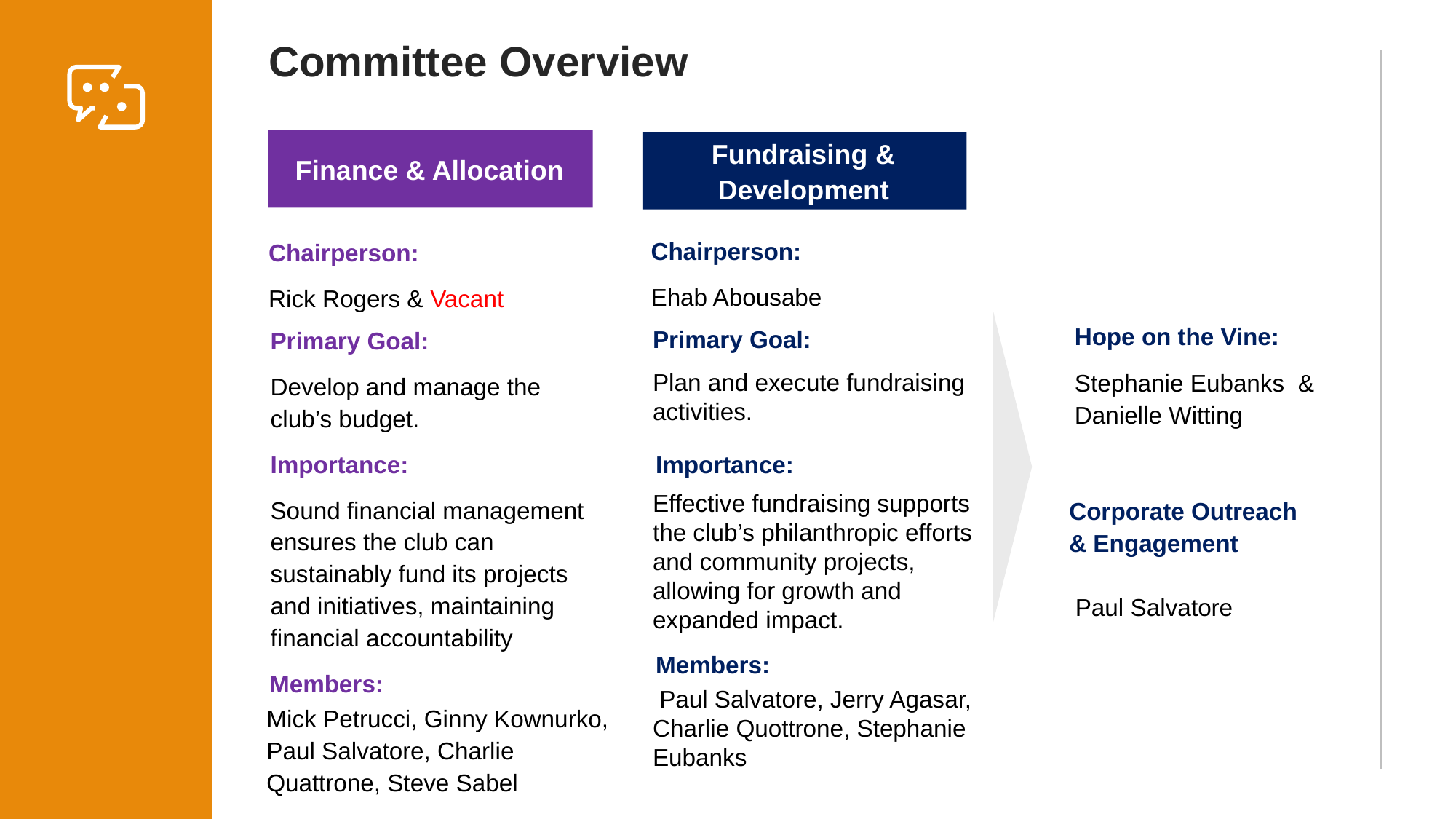

Committee Overview

Finance & Allocation
Chairperson:
Rick Rogers & Vacant
Primary Goal:
Develop and manage the club’s budget.
Importance:
Sound financial management ensures the club can sustainably fund its projects and initiatives, maintaining financial accountability
Members:
Mick Petrucci, Ginny Kownurko, Paul Salvatore, Charlie Quattrone, Steve Sabel

Fundraising & Development
Senior Accountants
Chairperson:
Ehab Abousabe
Primary Goal:
Plan and execute fundraising activities.
Importance:
Effective fundraising supports the club’s philanthropic efforts and community projects, allowing for growth and expanded impact.

 Paul Salvatore, Jerry Agasar, Charlie Quottrone, Stephanie Eubanks
Members:
Hope on the Vine:

Stephanie Eubanks  & Danielle Witting
Corporate Outreach   & Engagement
Paul Salvatore

Introduction